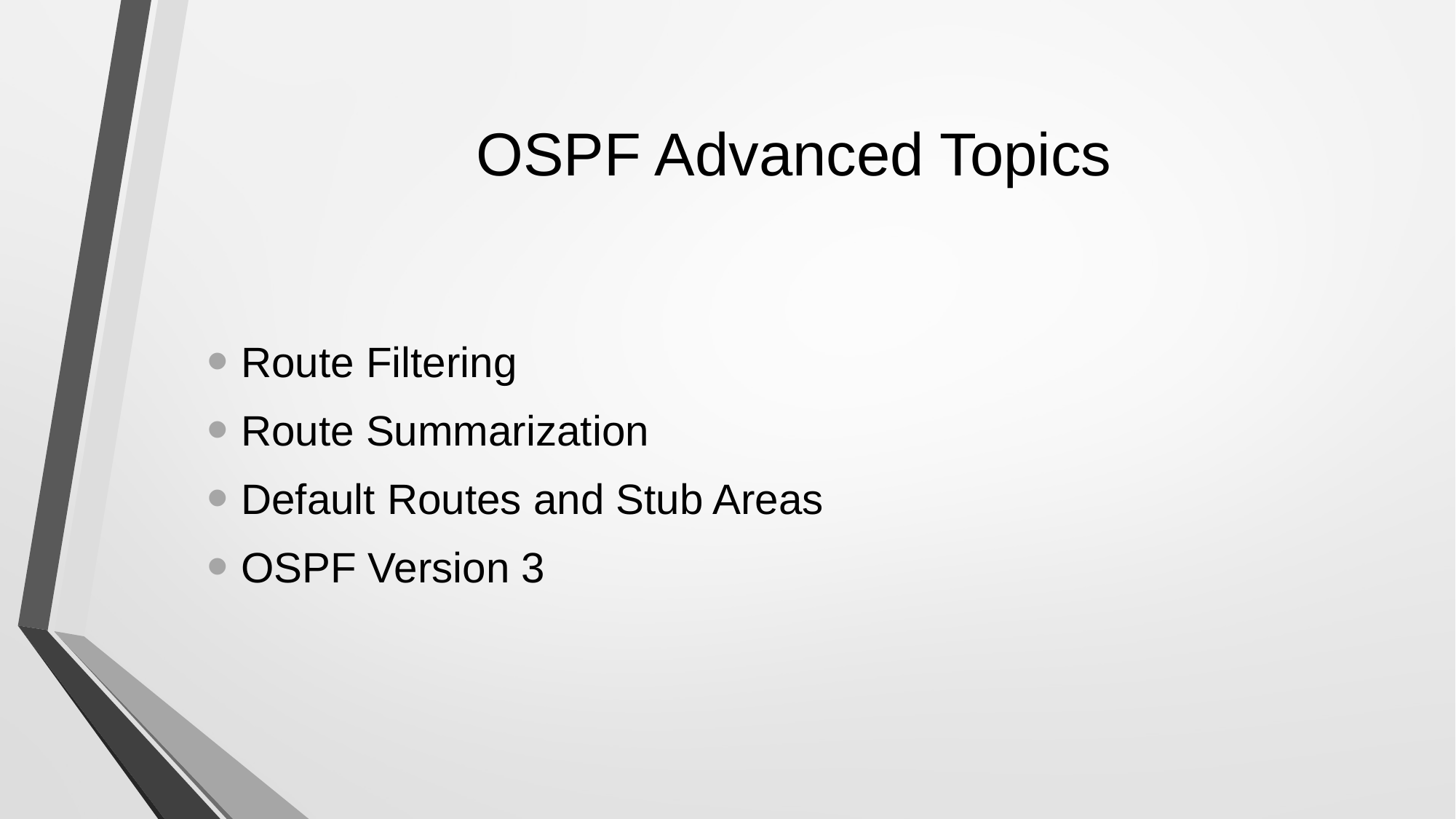

# OSPF Advanced Topics
Route Filtering
Route Summarization
Default Routes and Stub Areas
OSPF Version 3